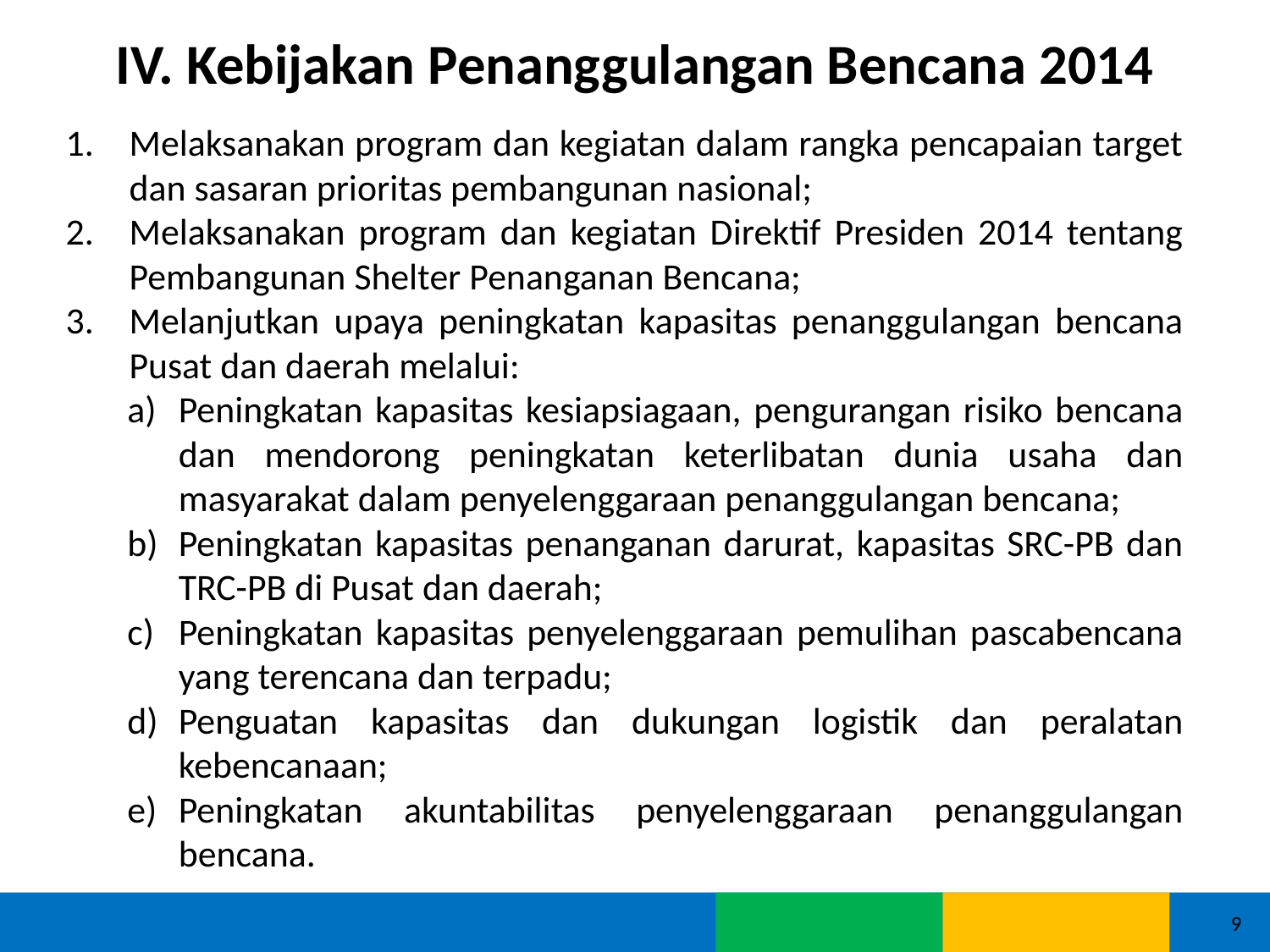

# IV. Kebijakan Penanggulangan Bencana 2014
Melaksanakan program dan kegiatan dalam rangka pencapaian target dan sasaran prioritas pembangunan nasional;
Melaksanakan program dan kegiatan Direktif Presiden 2014 tentang Pembangunan Shelter Penanganan Bencana;
Melanjutkan upaya peningkatan kapasitas penanggulangan bencana Pusat dan daerah melalui:
Peningkatan kapasitas kesiapsiagaan, pengurangan risiko bencana dan mendorong peningkatan keterlibatan dunia usaha dan masyarakat dalam penyelenggaraan penanggulangan bencana;
Peningkatan kapasitas penanganan darurat, kapasitas SRC-PB dan TRC-PB di Pusat dan daerah;
Peningkatan kapasitas penyelenggaraan pemulihan pascabencana yang terencana dan terpadu;
Penguatan kapasitas dan dukungan logistik dan peralatan kebencanaan;
Peningkatan akuntabilitas penyelenggaraan penanggulangan bencana.

9